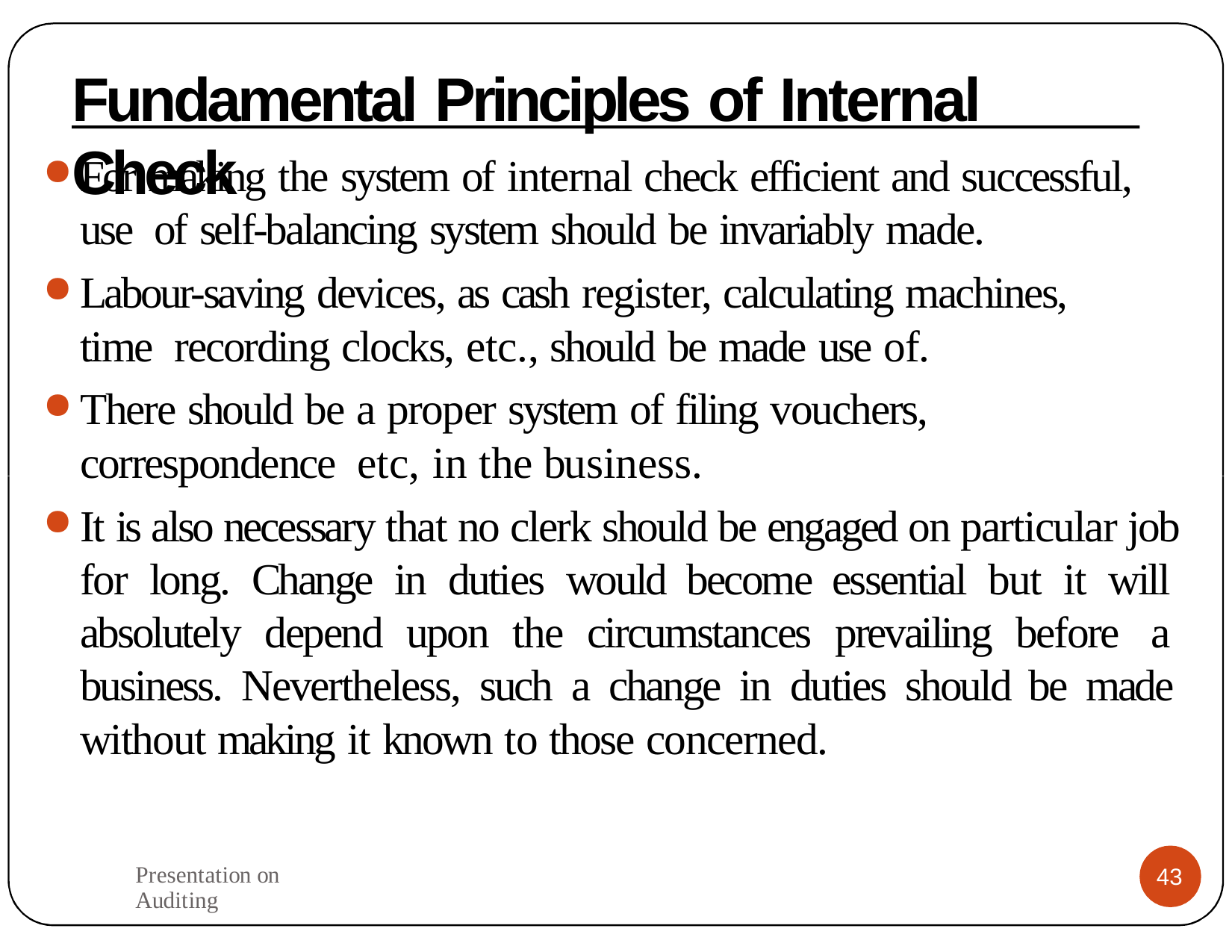

# Fundamental Principles of Internal Check

For making the system of internal check efficient and successful, use  of self-balancing system should be invariably made.
Labour-saving devices, as cash register, calculating machines, time  recording clocks, etc., should be made use of.
There should be a proper system of filing vouchers, correspondence  etc, in the business.
It is also necessary that no clerk should be engaged on particular job  for long. Change in duties would become essential but it will  absolutely depend upon the circumstances prevailing before a  business. Nevertheless, such a change in duties should be made  without making it known to those concerned.

Presentation on Auditing
43